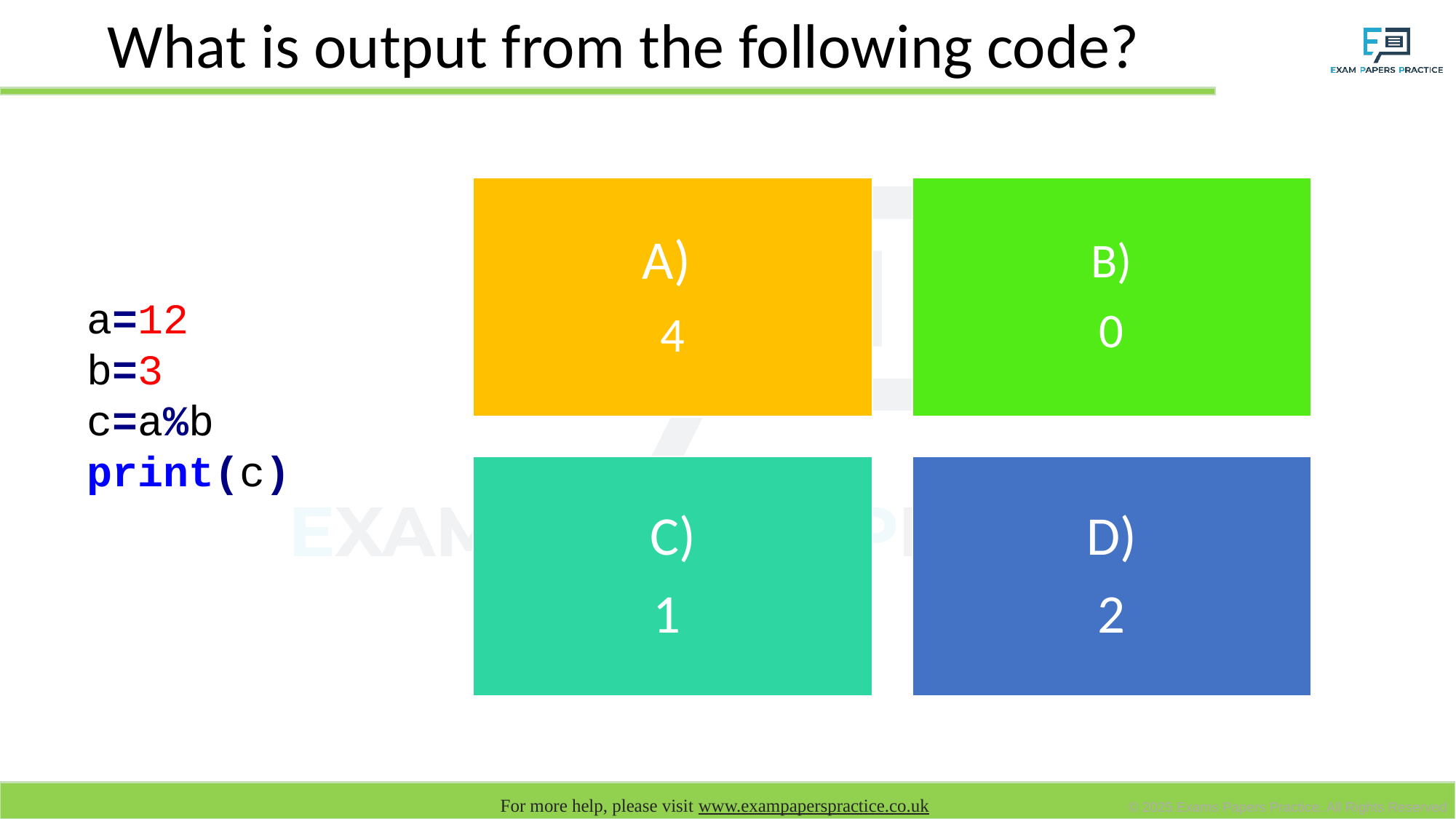

# What is output from the following code?
A)
4
B)
0
C)
1
D)
2
a=12
b=3
c=a%b
print(c)